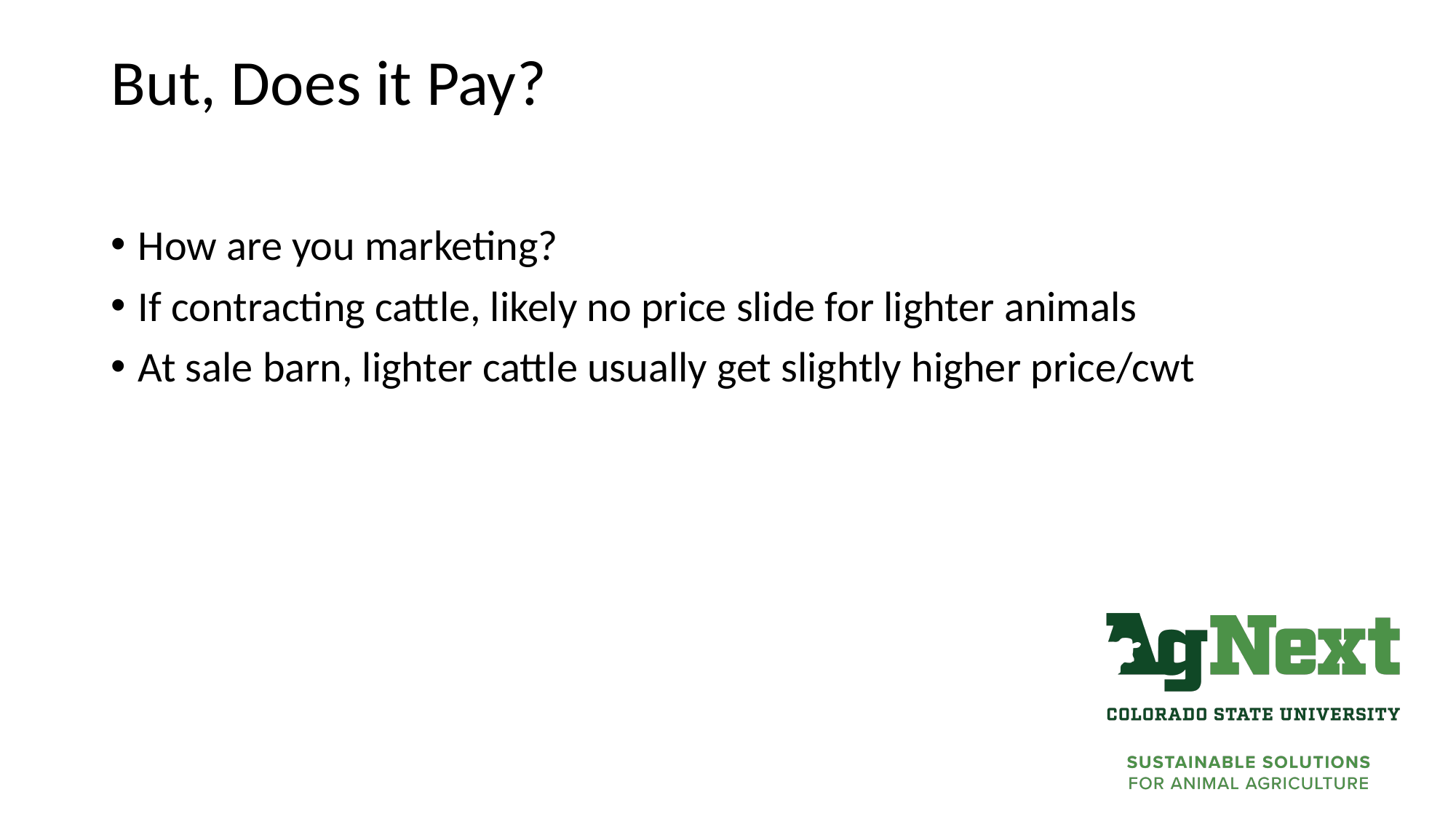

# But, Does it Pay?
How are you marketing?
If contracting cattle, likely no price slide for lighter animals
At sale barn, lighter cattle usually get slightly higher price/cwt